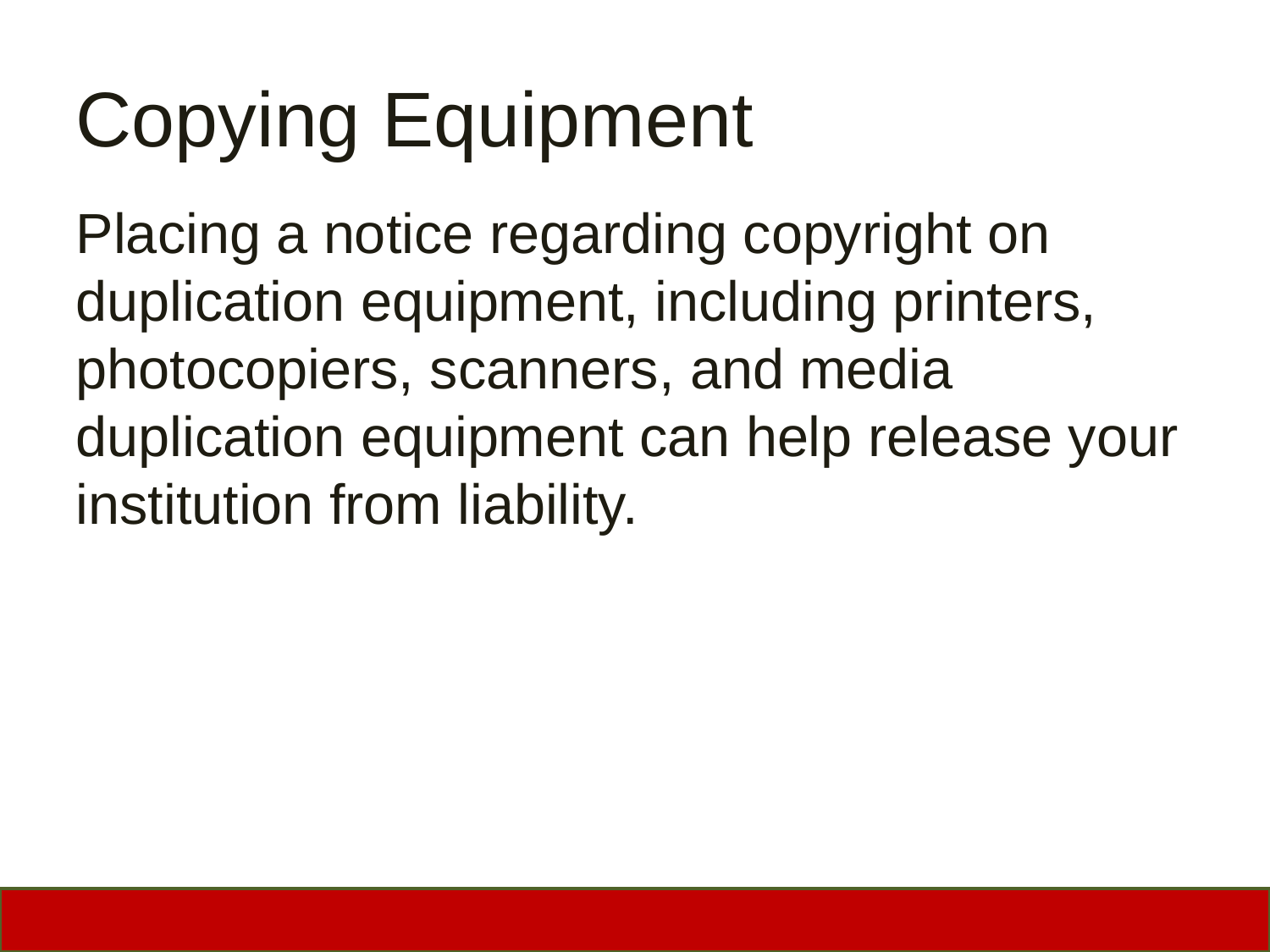

# Copying Equipment
Placing a notice regarding copyright on duplication equipment, including printers, photocopiers, scanners, and media duplication equipment can help release your institution from liability.